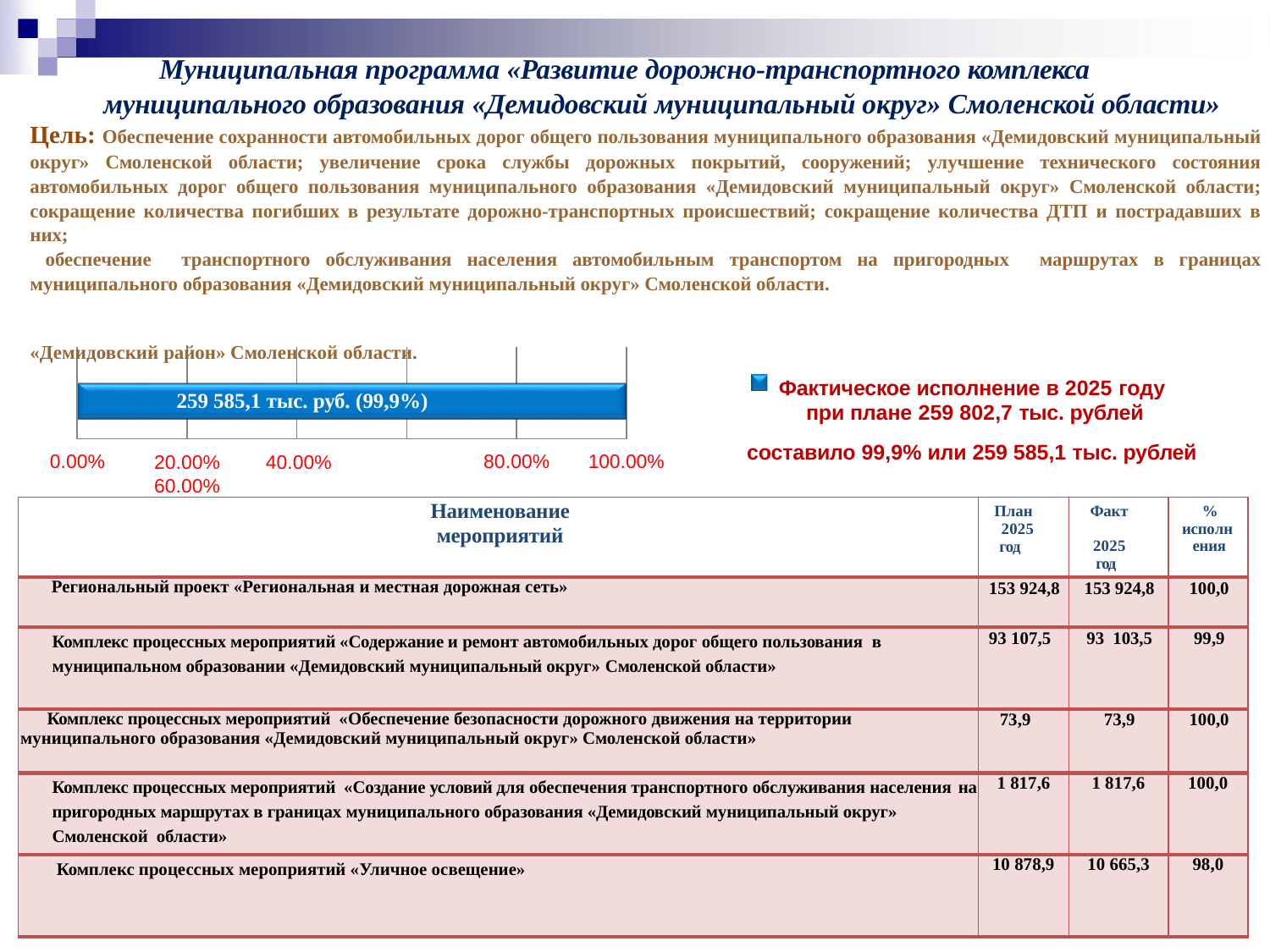

# Муниципальная программа «Развитие дорожно-транспортного комплекса  муниципального образования «Демидовский муниципальный округ» Смоленской области»

Цель: Обеспечение сохранности автомобильных дорог общего пользования муниципального образования «Демидовский муниципальный округ» Смоленской области; увеличение срока службы дорожных покрытий, сооружений; улучшение технического состояния автомобильных дорог общего пользования муниципального образования «Демидовский муниципальный округ» Смоленской области; сокращение количества погибших в результате дорожно-транспортных происшествий; сокращение количества ДТП и пострадавших в них;
 обеспечение  транспортного обслуживания населения автомобильным транспортом на пригородных  маршрутах в границах муниципального образования «Демидовский муниципальный округ» Смоленской области.
«Демидовский район» Смоленской области.

Фактическое исполнение в 2025 году
при плане 259 802,7 тыс. рублей
составило 99,9% или 259 585,1 тыс. рублей

259 585,1 тыс. руб. (99,9%)

20.00%	40.00%	60.00%

0.00%
80.00%
100.00%
| Наименование мероприятий | План 2025 год | Факт 2025 год | % исполн ения |
| --- | --- | --- | --- |
| Региональный проект «Региональная и местная дорожная сеть» | 153 924,8 | 153 924,8 | 100,0 |
| Комплекс процессных мероприятий «Содержание и ремонт автомобильных дорог общего пользования в муниципальном образовании «Демидовский муниципальный округ» Смоленской области» | 93 107,5 | 93 103,5 | 99,9 |
| Комплекс процессных мероприятий «Обеспечение безопасности дорожного движения на территории муниципального образования «Демидовский муниципальный округ» Смоленской области» | 73,9 | 73,9 | 100,0 |
| Комплекс процессных мероприятий «Создание условий для обеспечения транспортного обслуживания населения на пригородных маршрутах в границах муниципального образования «Демидовский муниципальный округ» Смоленской области» | 1 817,6 | 1 817,6 | 100,0 |
| Комплекс процессных мероприятий «Уличное освещение» | 10 878,9 | 10 665,3 | 98,0 |